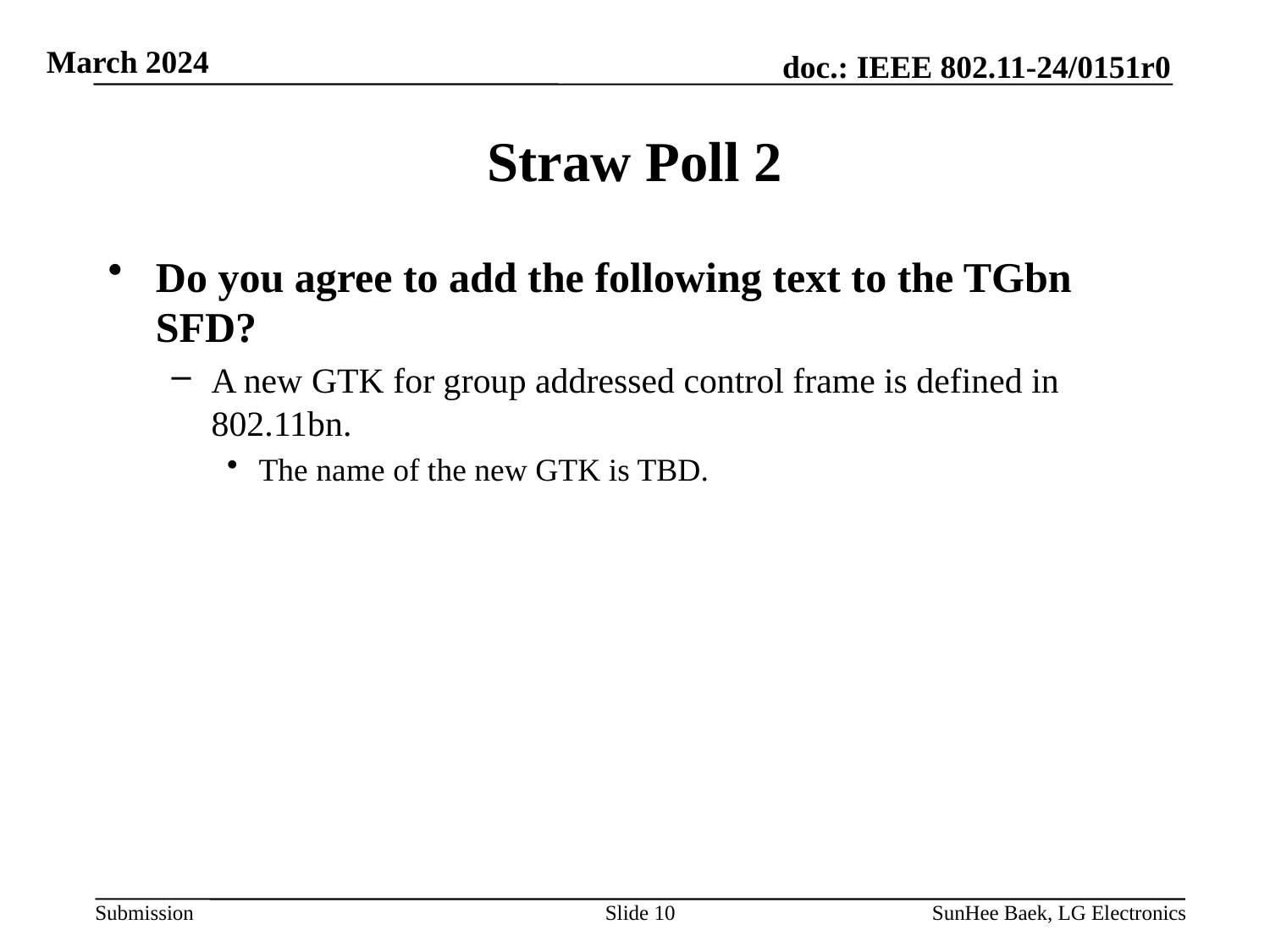

# Straw Poll 2
Do you agree to add the following text to the TGbn SFD?
A new GTK for group addressed control frame is defined in 802.11bn.
The name of the new GTK is TBD.
Slide 10
SunHee Baek, LG Electronics